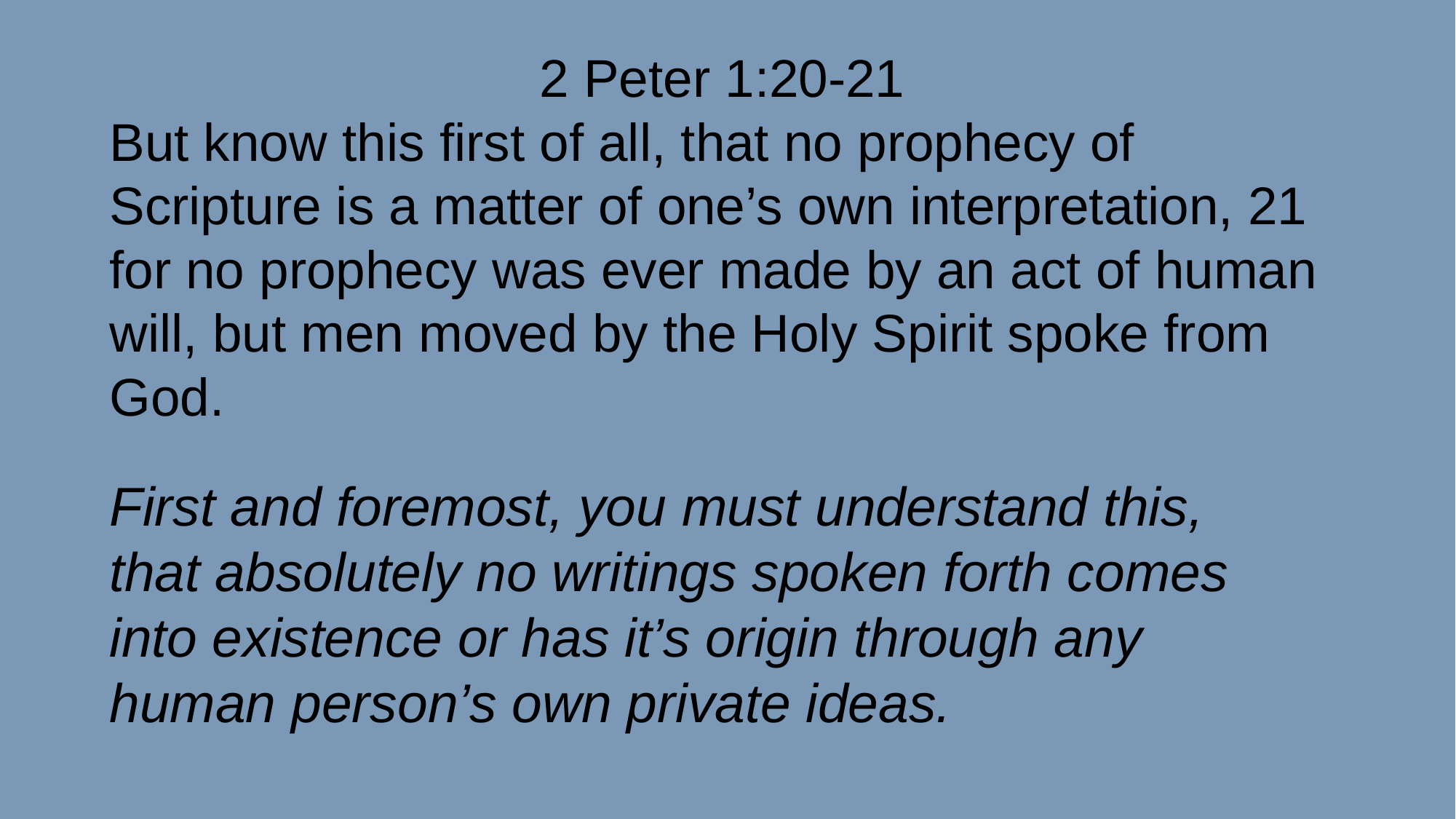

2 Peter 1:20-21
But know this first of all, that no prophecy of Scripture is a matter of one’s own interpretation, 21 for no prophecy was ever made by an act of human will, but men moved by the Holy Spirit spoke from God.
First and foremost, you must understand this, that absolutely no writings spoken forth comes into existence or has it’s origin through any human person’s own private ideas.